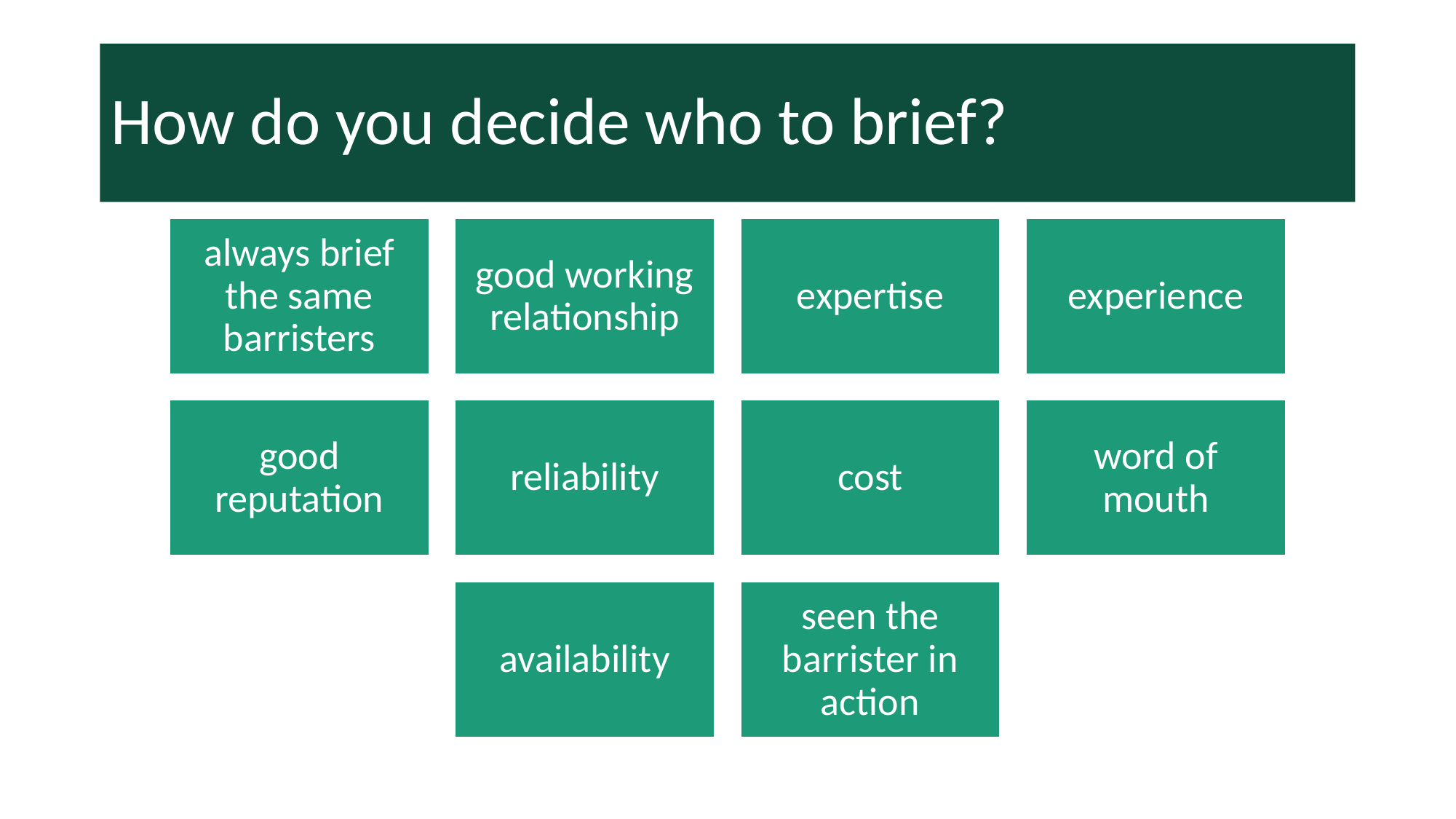

# How do you decide who to brief?
always brief the same barristers
good working relationship
expertise
experience
good reputation
reliability
cost
word of mouth
availability
seen the barrister in action